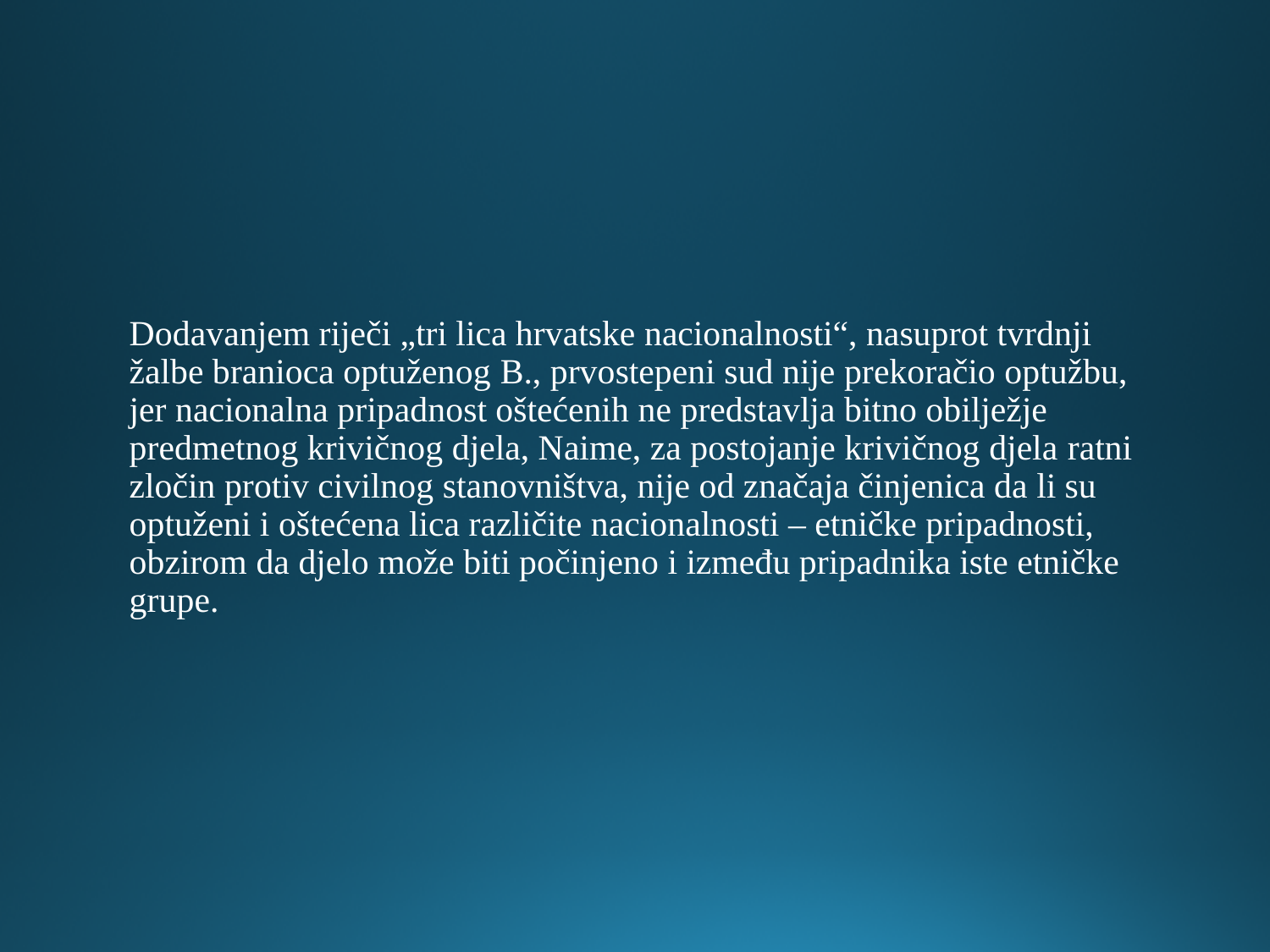

#

Dodavanjem riječi „tri lica hrvatske nacionalnosti“, nasuprot tvrdnji žalbe branioca optuženog B., prvostepeni sud nije prekoračio optužbu, jer nacionalna pripadnost oštećenih ne predstavlja bitno obilježje predmetnog krivičnog djela, Naime, za postojanje krivičnog djela ratni zločin protiv civilnog stanovništva, nije od značaja činjenica da li su optuženi i oštećena lica različite nacionalnosti – etničke pripadnosti, obzirom da djelo može biti počinjeno i između pripadnika iste etničke grupe.